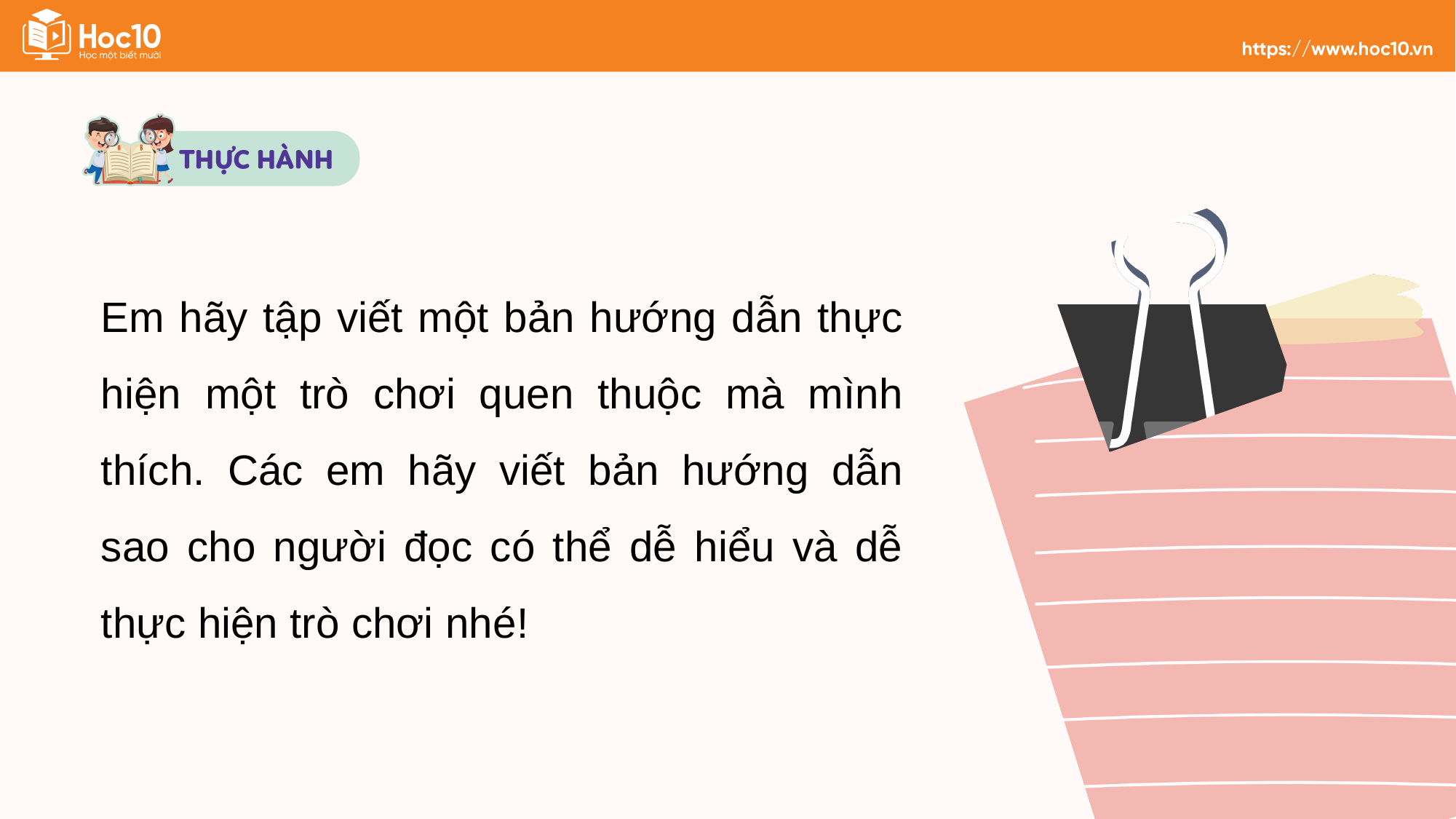

Em hãy tập viết một bản hướng dẫn thực hiện một trò chơi quen thuộc mà mình thích. Các em hãy viết bản hướng dẫn sao cho người đọc có thể dễ hiểu và dễ thực hiện trò chơi nhé!